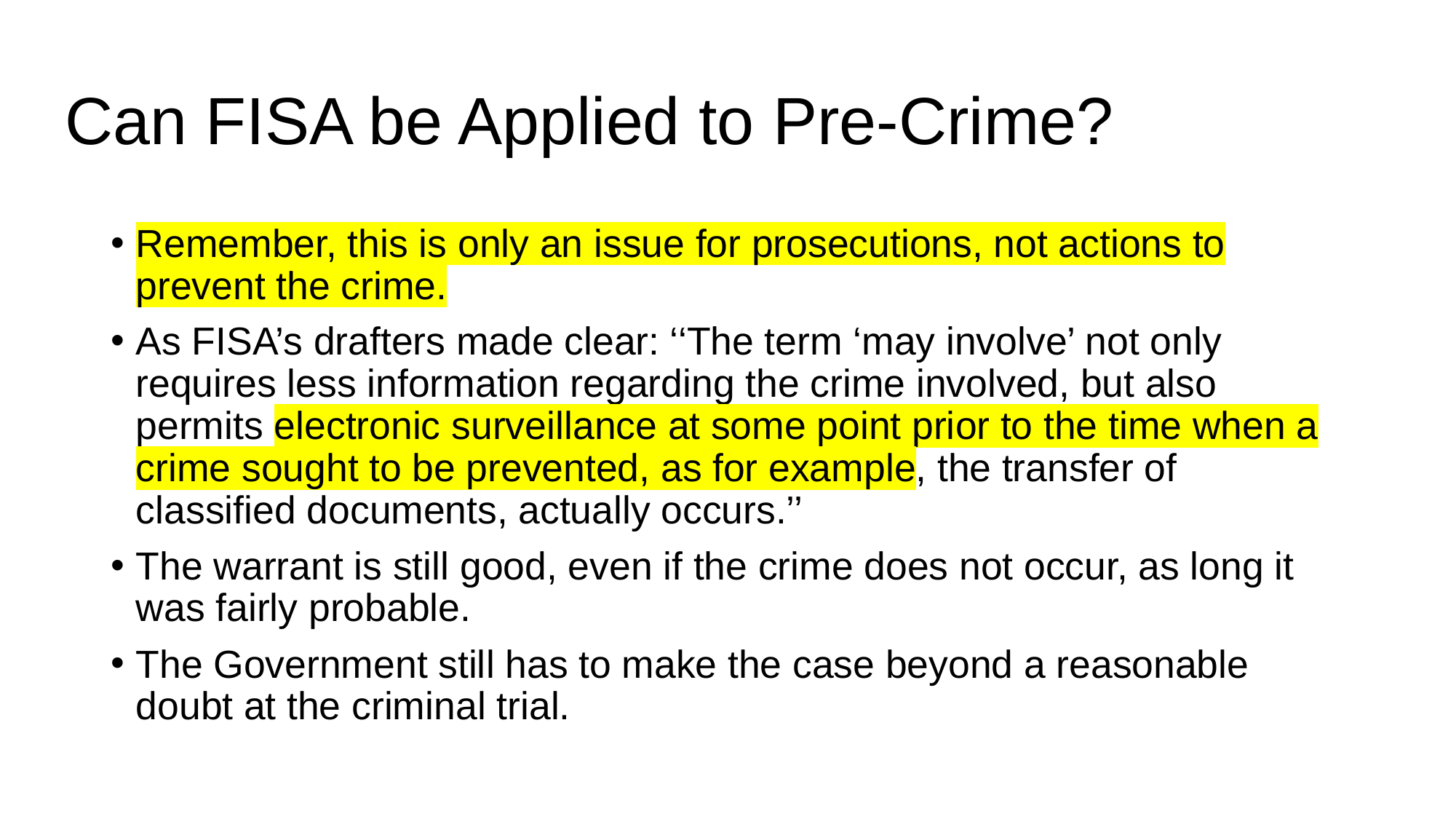

# Can FISA be Applied to Pre-Crime?
Remember, this is only an issue for prosecutions, not actions to prevent the crime.
As FISA’s drafters made clear: ‘‘The term ‘may involve’ not only requires less information regarding the crime involved, but also permits electronic surveillance at some point prior to the time when a crime sought to be prevented, as for example, the transfer of classified documents, actually occurs.’’
The warrant is still good, even if the crime does not occur, as long it was fairly probable.
The Government still has to make the case beyond a reasonable doubt at the criminal trial.